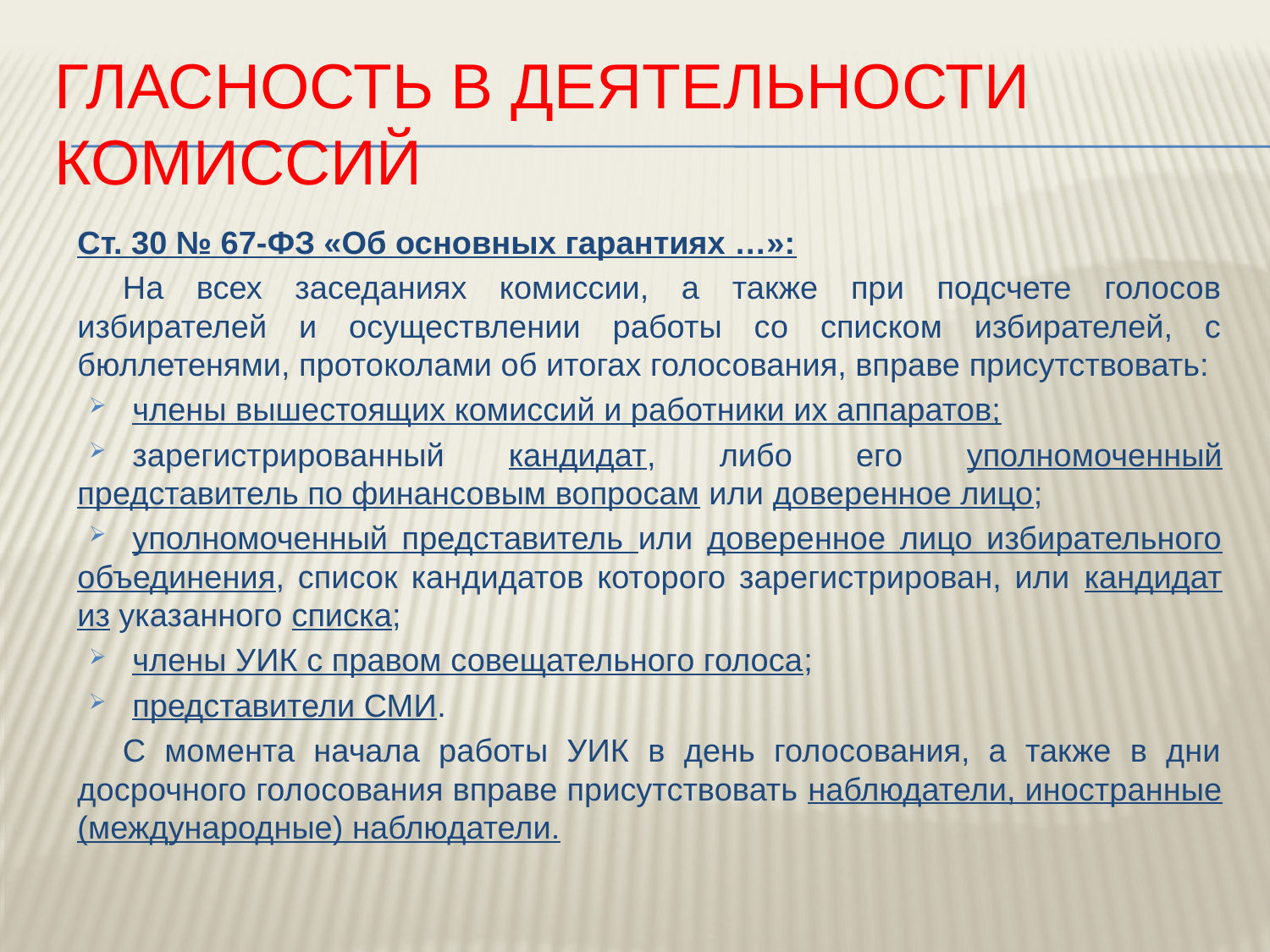

# Гласность в деятельности комиссий
Ст. 30 № 67-ФЗ «Об основных гарантиях …»:
На всех заседаниях комиссии, а также при подсчете голосов избирателей и осуществлении работы со списком избирателей, с бюллетенями, протоколами об итогах голосования, вправе присутствовать:
члены вышестоящих комиссий и работники их аппаратов;
зарегистрированный кандидат, либо его уполномоченный представитель по финансовым вопросам или доверенное лицо;
уполномоченный представитель или доверенное лицо избирательного объединения, список кандидатов которого зарегистрирован, или кандидат из указанного списка;
члены УИК с правом совещательного голоса;
представители СМИ.
С момента начала работы УИК в день голосования, а также в дни досрочного голосования вправе присутствовать наблюдатели, иностранные (международные) наблюдатели.